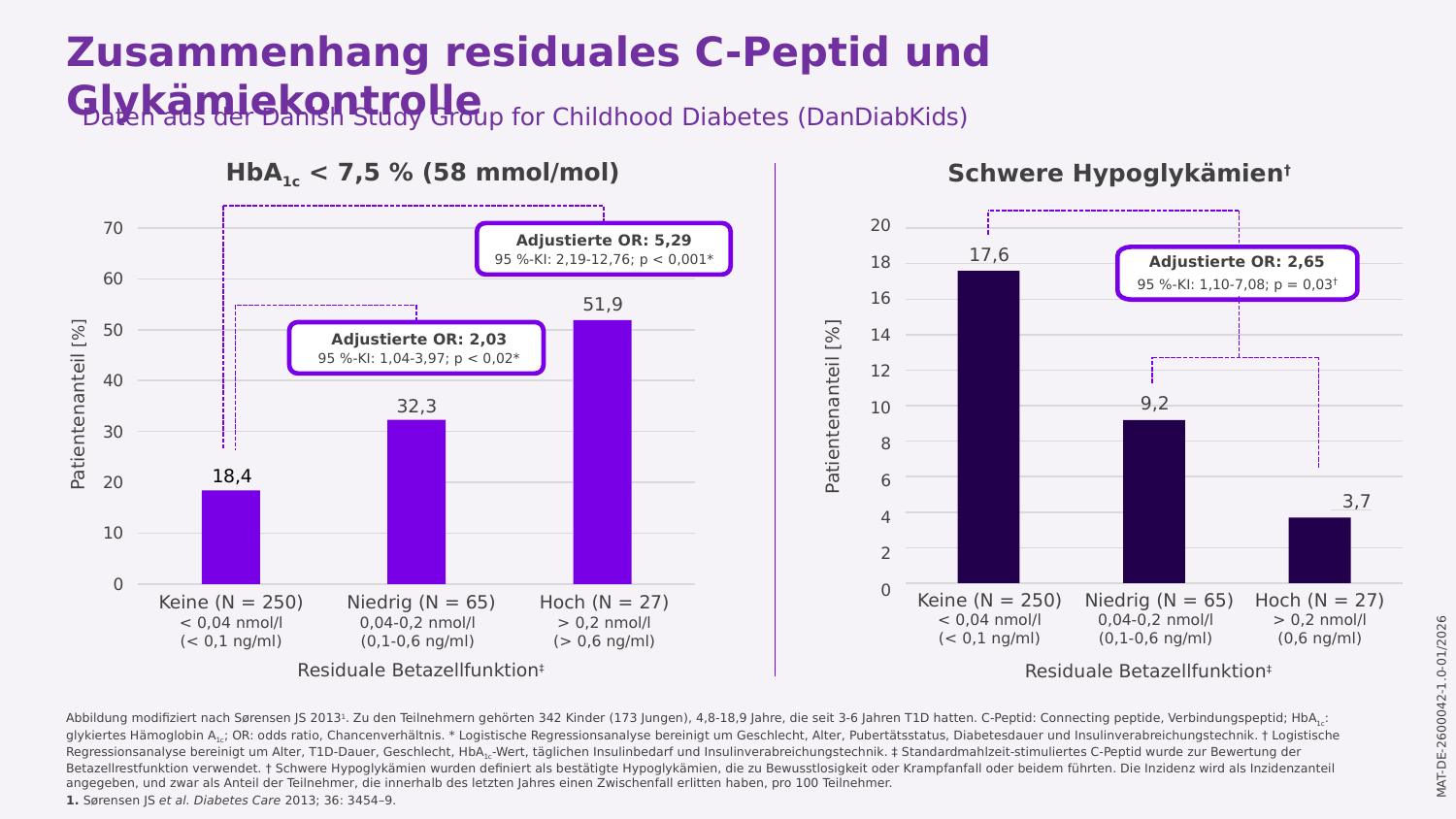

Zusammenhang residuales C-Peptid und Glykämiekontrolle
Daten aus der Danish Study Group for Childhood Diabetes (DanDiabKids)
HbA1c < 7,5 % (58 mmol/mol)
Schwere Hypoglykämien†

20
18
16
14
12
10
8
6
4
2
0
70

Adjustierte OR: 5,29
95 %-KI: 2,19-12,76; p < 0,001*

17,6
Adjustierte OR: 2,65
60
95 %-KI: 1,10-7,08; p = 0,03†
51,9
Patientenanteil [%]
Patientenanteil [%]
50

Adjustierte OR: 2,03
95 %-KI: 1,04-3,97; p < 0,02*
40
9,2
32,3
30

20
	  3,7
10
0
Keine (N = 250)
< 0,04 nmol/l
(< 0,1 ng/ml)
Niedrig (N = 65)
0,04-0,2 nmol/l
(0,1-0,6 ng/ml)
Hoch (N = 27)
> 0,2 nmol/l
(0,6 ng/ml)
Keine (N = 250)
< 0,04 nmol/l
(< 0,1 ng/ml)
Niedrig (N = 65)
0,04-0,2 nmol/l
(0,1-0,6 ng/ml)
Hoch (N = 27)
> 0,2 nmol/l
(> 0,6 ng/ml)
Residuale Betazellfunktion‡
Residuale Betazellfunktion‡
18,4
Abbildung modifiziert nach Sørensen JS 20131. Zu den Teilnehmern gehörten 342 Kinder (173 Jungen), 4,8-18,9 Jahre, die seit 3-6 Jahren T1D hatten. C-Peptid: Connecting peptide, Verbindungspeptid; HbA1c: glykiertes Hämoglobin A1c; OR: odds ratio, Chancenverhältnis. * Logistische Regressionsanalyse bereinigt um Geschlecht, Alter, Pubertätsstatus, Diabetesdauer und Insulinverabreichungstechnik. † Logistische Regressionsanalyse bereinigt um Alter, T1D-Dauer, Geschlecht, HbA1c-Wert, täglichen Insulinbedarf und Insulinverabreichungstechnik. ‡ Standardmahlzeit-stimuliertes C-Peptid wurde zur Bewertung der Betazellrestfunktion verwendet. † Schwere Hypoglykämien wurden definiert als bestätigte Hypoglykämien, die zu Bewusstlosigkeit oder Krampfanfall oder beidem führten. Die Inzidenz wird als Inzidenzanteil angegeben, und zwar als Anteil der Teilnehmer, die innerhalb des letzten Jahres einen Zwischenfall erlitten haben, pro 100 Teilnehmer.
1. Sørensen JS et al. Diabetes Care 2013; 36: 3454–9.